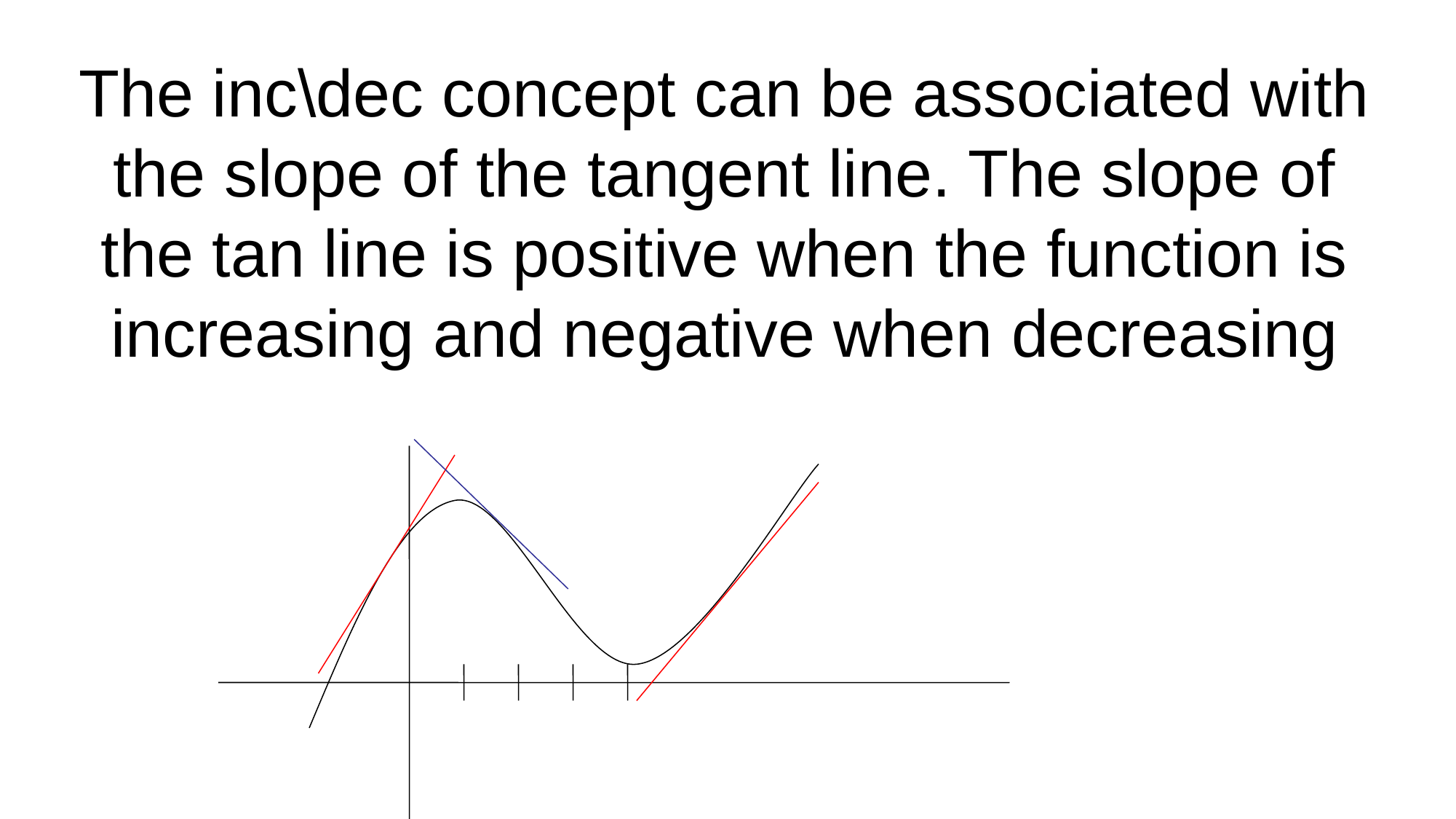

The inc\dec concept can be associated with the slope of the tangent line. The slope of the tan line is positive when the function is increasing and negative when decreasing